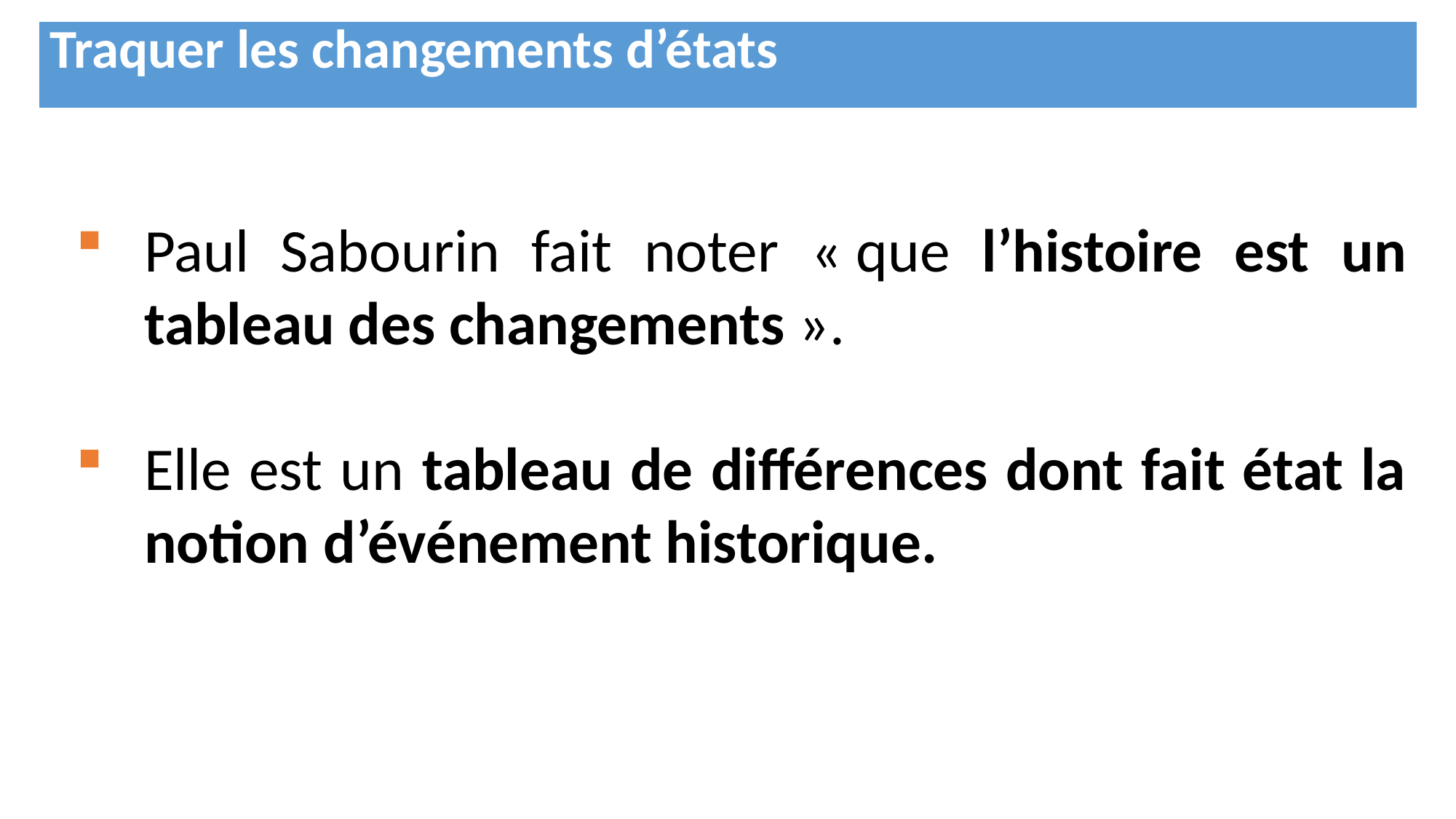

| Traquer les changements d’états |
| --- |

Paul Sabourin fait noter « que l’histoire est un tableau des changements ».

Elle est un tableau de différences dont fait état la notion d’événement historique.